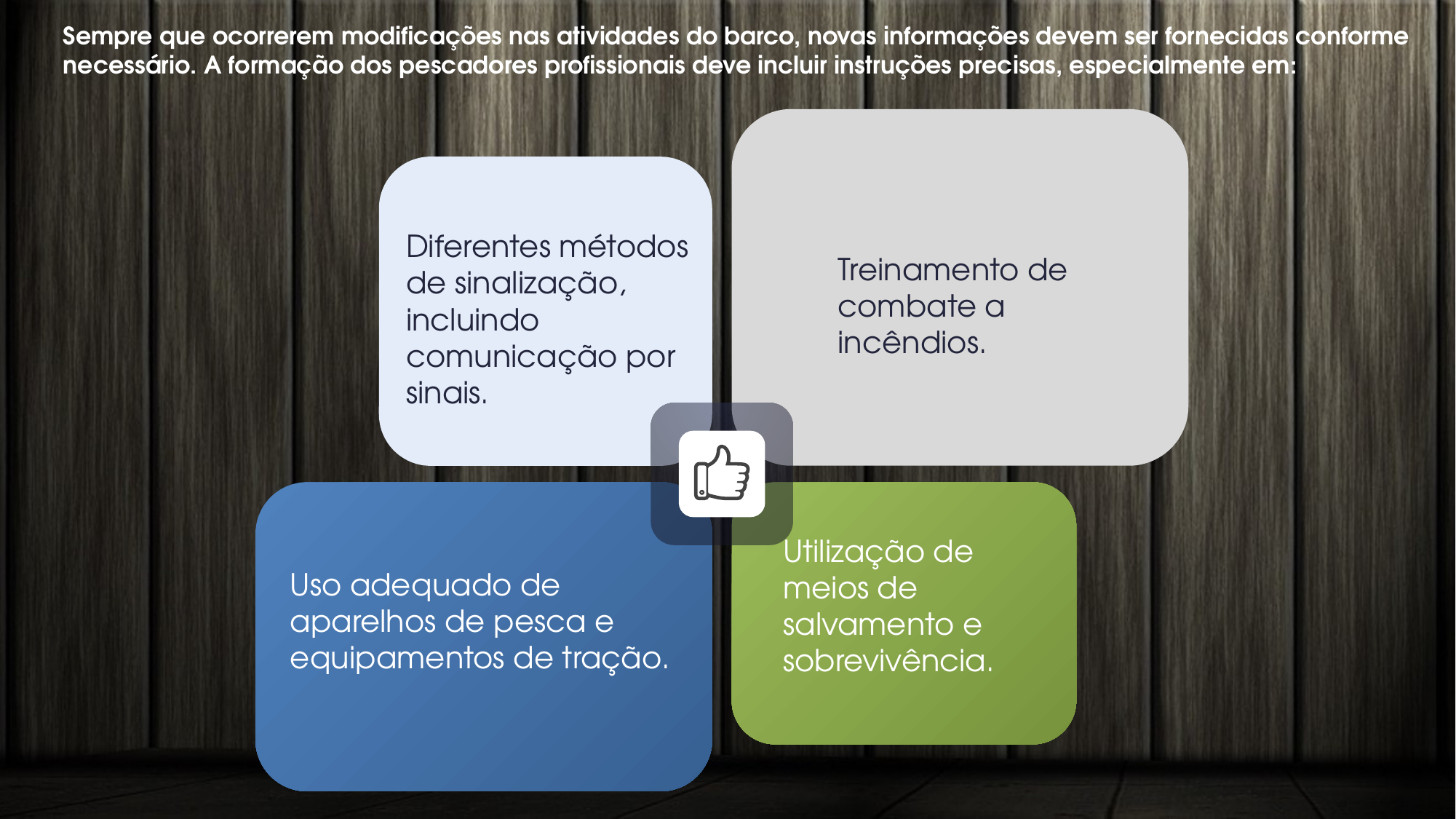

Sempre que ocorrerem modificações nas atividades do barco, novas informações devem ser fornecidas conforme necessário. A formação dos pescadores profissionais deve incluir instruções precisas, especialmente em:

Diferentes métodos de sinalização, incluindo comunicação por sinais.
Treinamento de combate a incêndios.

Utilização de meios de salvamento e sobrevivência.
Uso adequado de aparelhos de pesca e equipamentos de tração.